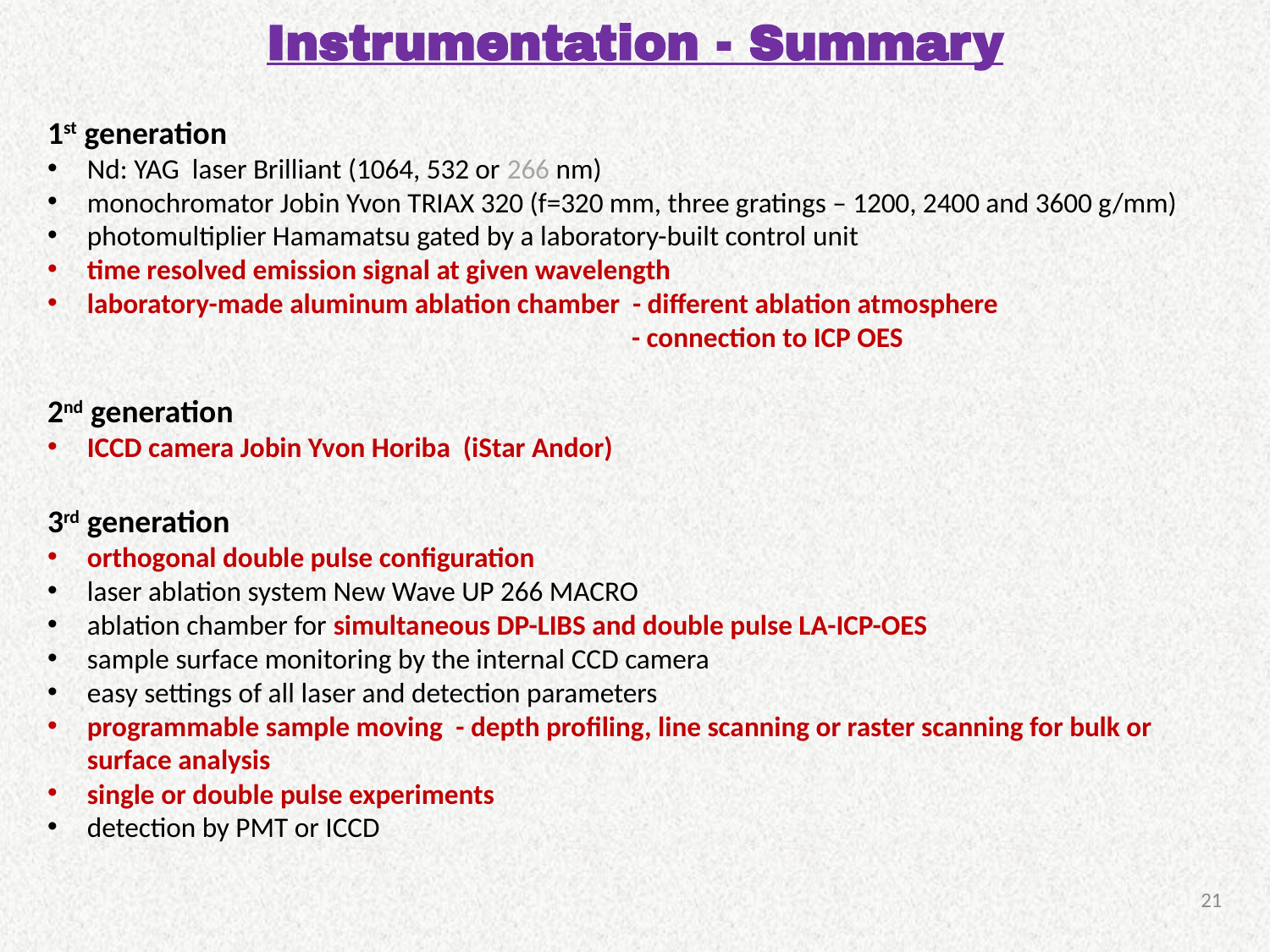

Instrumentation - Summary
1st generation
Nd: YAG  laser Brilliant (1064, 532 or 266 nm)
monochromator Jobin Yvon TRIAX 320 (f=320 mm, three gratings – 1200, 2400 and 3600 g/mm)
photomultiplier Hamamatsu gated by a laboratory-built control unit
time resolved emission signal at given wavelength
laboratory-made aluminum ablation chamber  - different ablation atmosphere
            - connection to ICP OES

2nd generation
ICCD camera Jobin Yvon Horiba  (iStar Andor)

3rd generation
orthogonal double pulse configuration
laser ablation system New Wave UP 266 MACRO
ablation chamber for simultaneous DP-LIBS and double pulse LA-ICP-OES
sample surface monitoring by the internal CCD camera
easy settings of all laser and detection parameters
programmable sample moving  - depth profiling, line scanning or raster scanning for bulk or surface analysis
single or double pulse experiments
detection by PMT or ICCD

21